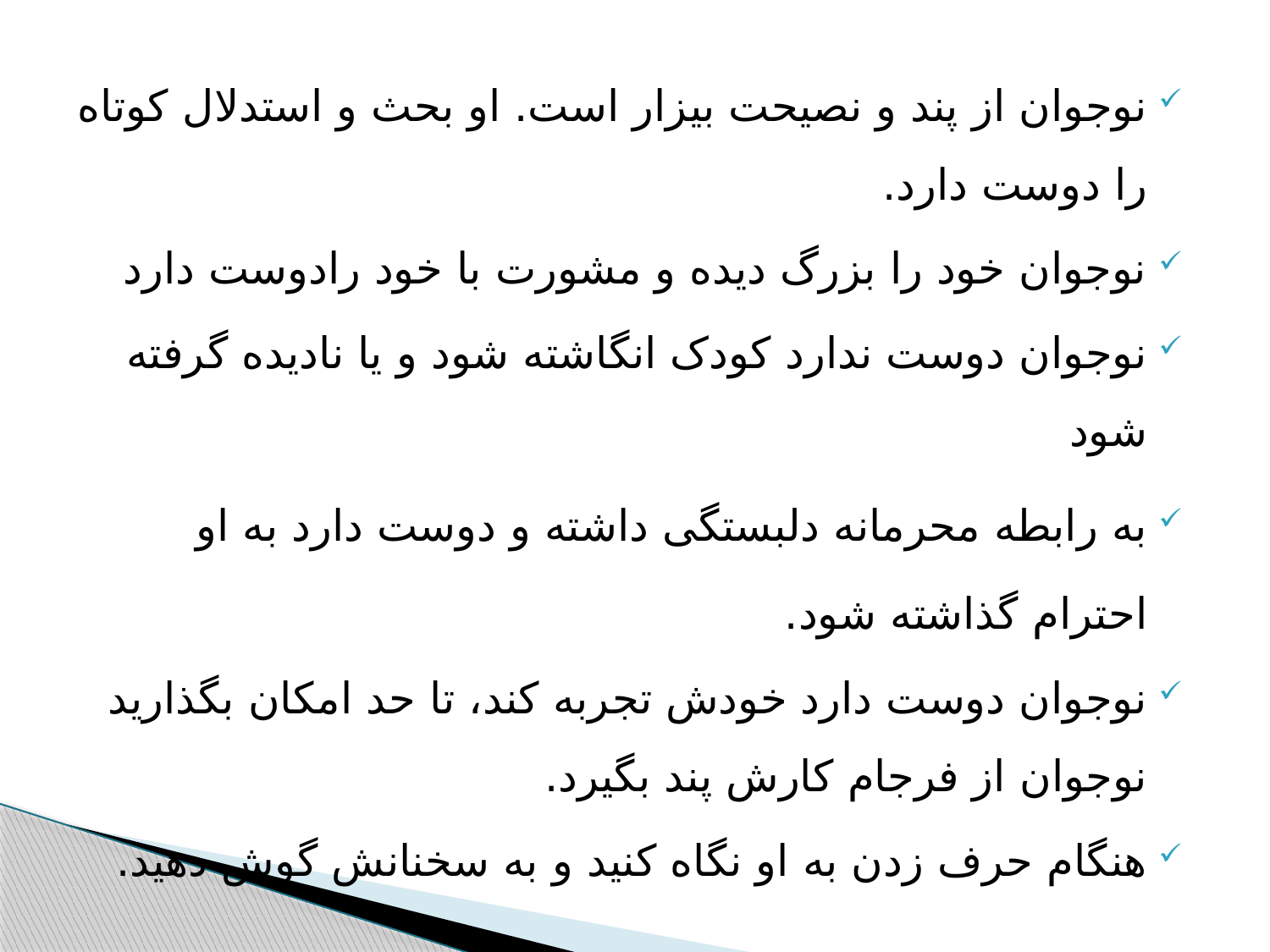

نوجوان از پند و نصیحت بیزار است. او بحث و استدلال کوتاه را دوست دارد.
نوجوان خود را بزرگ دیده و مشورت با خود رادوست دارد
نوجوان دوست ندارد کودک انگاشته شود و یا نادیده گرفته شود
به رابطه محرمانه دلبستگی داشته و دوست دارد به او احترام گذاشته شود.
نوجوان دوست دارد خودش تجربه کند، تا حد امکان بگذارید نوجوان از فرجام کارش پند بگیرد.
هنگام حرف زدن به او نگاه کنید و به سخنانش گوش دهید.